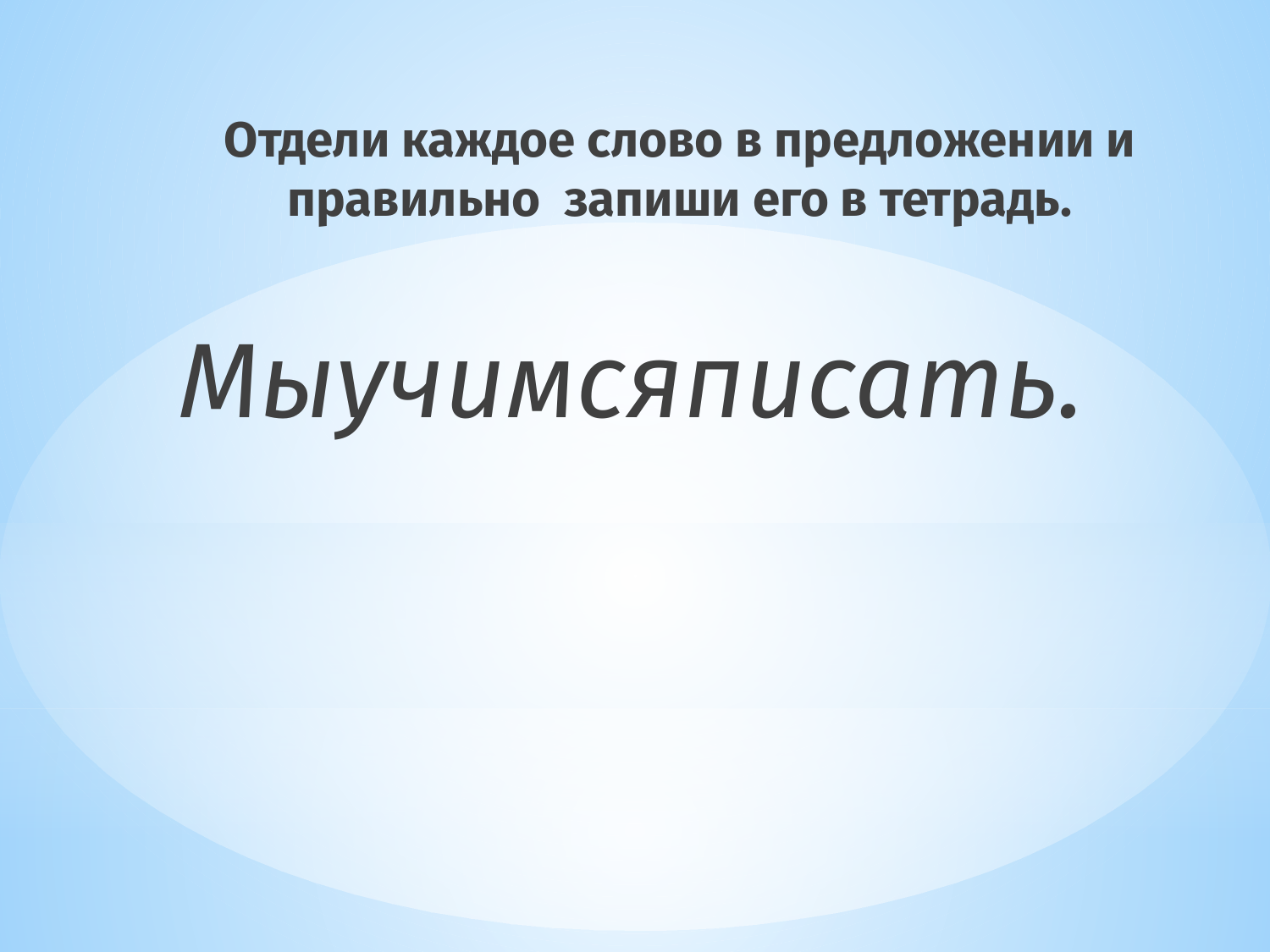

Отдели каждое слово в предложении и правильно  запиши его в тетрадь.

Мыучимсяписать.

#